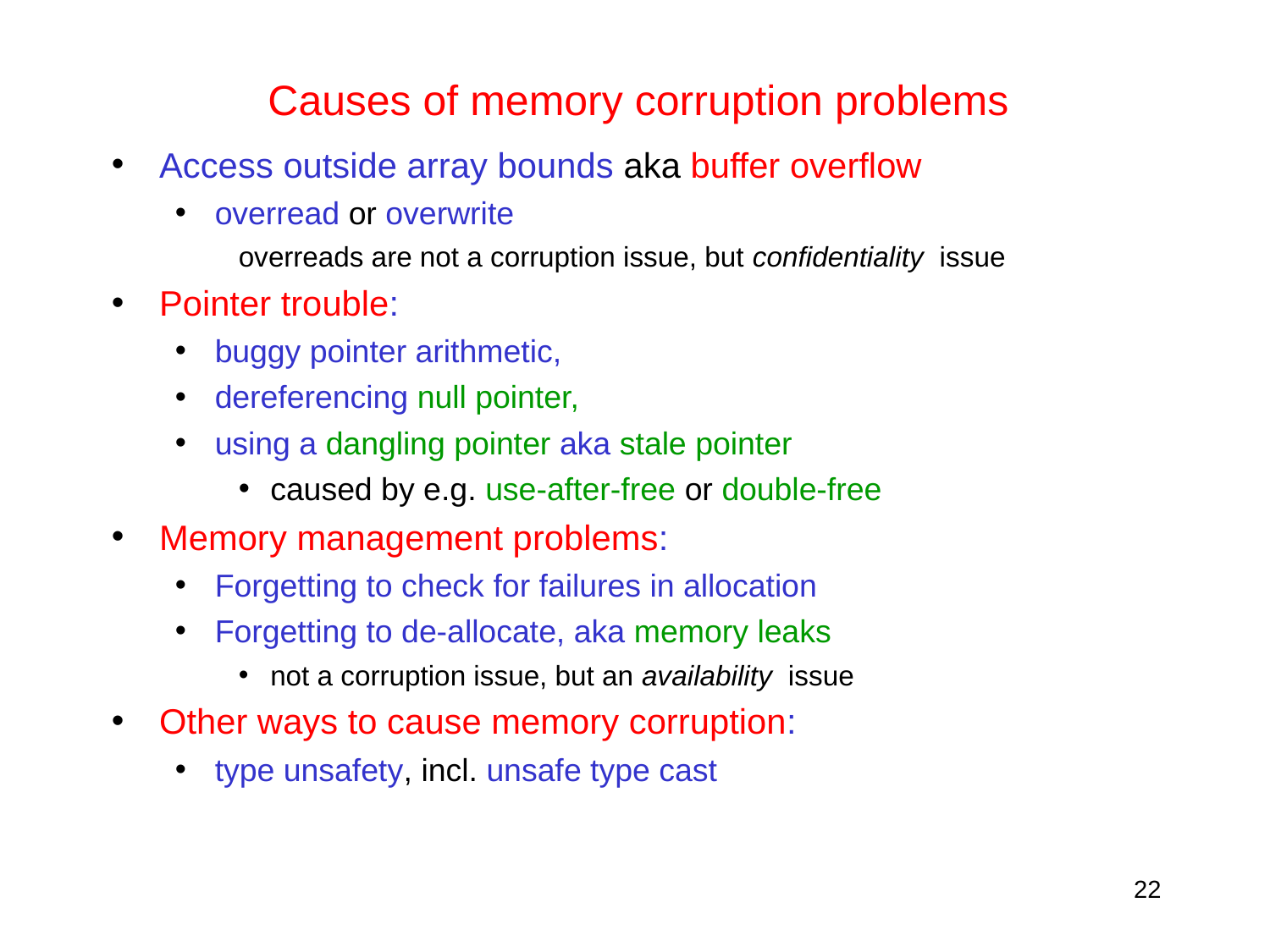

# Causes of memory corruption problems
Access outside array bounds aka buffer overflow
overread or overwrite
overreads are not a corruption issue, but confidentiality  issue
Pointer trouble:
buggy pointer arithmetic,
dereferencing null pointer,
using a dangling pointer aka stale pointer
caused by e.g. use-after-free or double-free
Memory management problems:
Forgetting to check for failures in allocation
Forgetting to de-allocate, aka memory leaks
not a corruption issue, but an availability  issue
Other ways to cause memory corruption:
type unsafety, incl. unsafe type cast

22